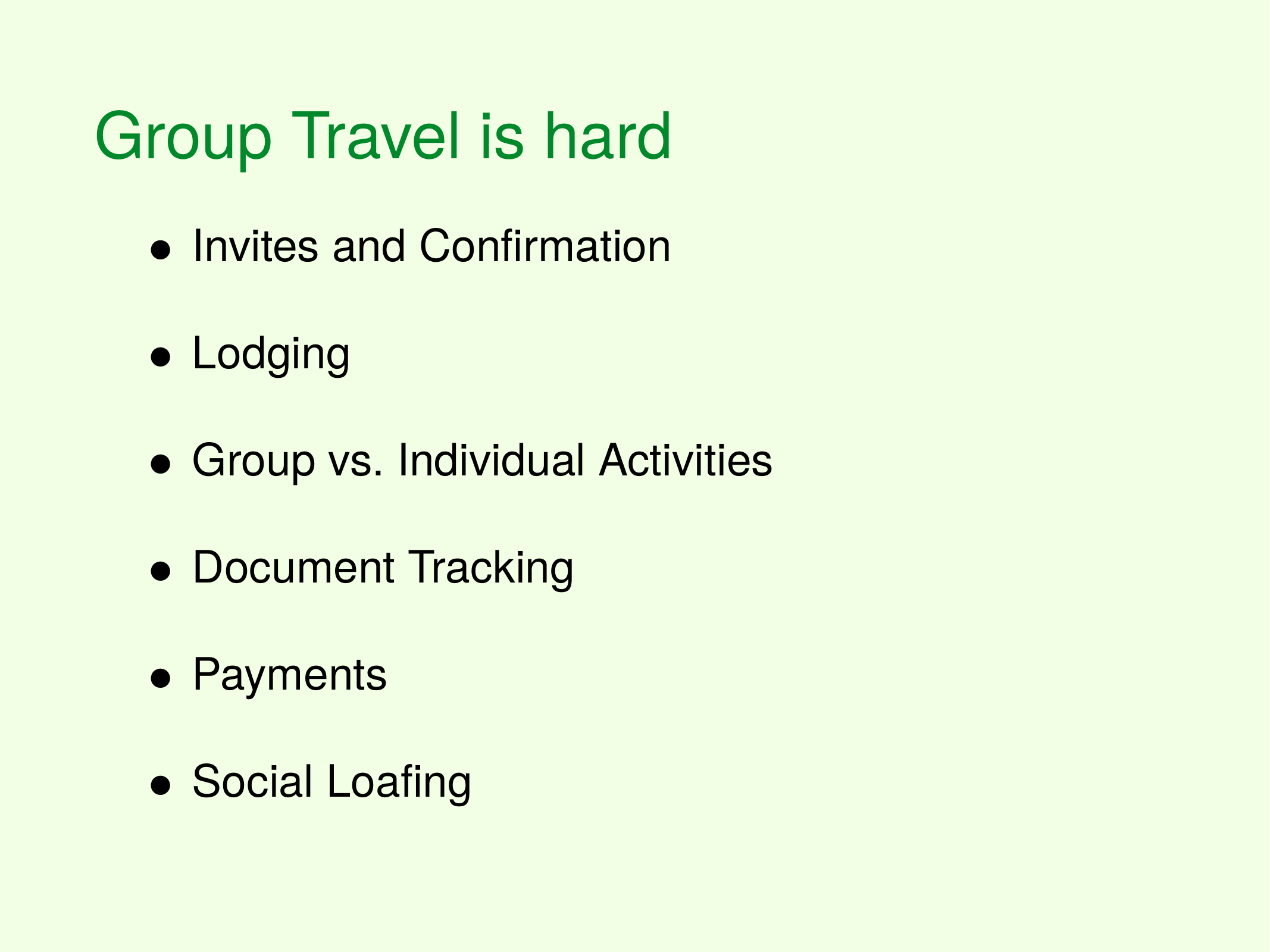

Group Travel is hard
Invites and Confirmation

Lodging

Group vs. Individual Activities

Document Tracking

Payments

Social Loafing